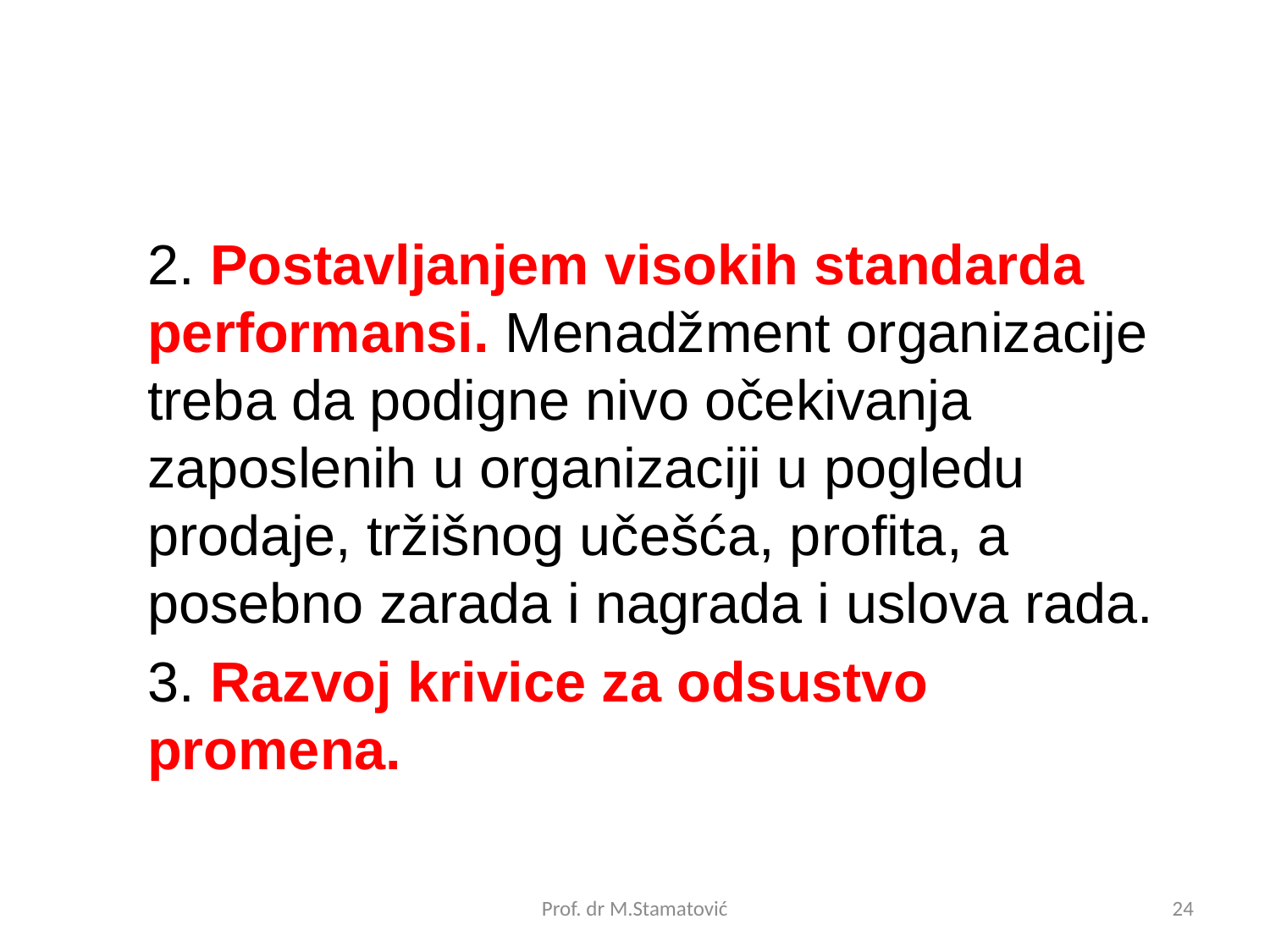

2. Postavljanjem visokih standarda performansi. Menadžment organizacije treba da podigne nivo očekivanja zaposlenih u organizaciji u pogledu prodaje, tržišnog učešća, profita, a posebno zarada i nagrada i uslova rada.
	3. Razvoj krivice za odsustvo promena.

Prof. dr M.Stamatović
24